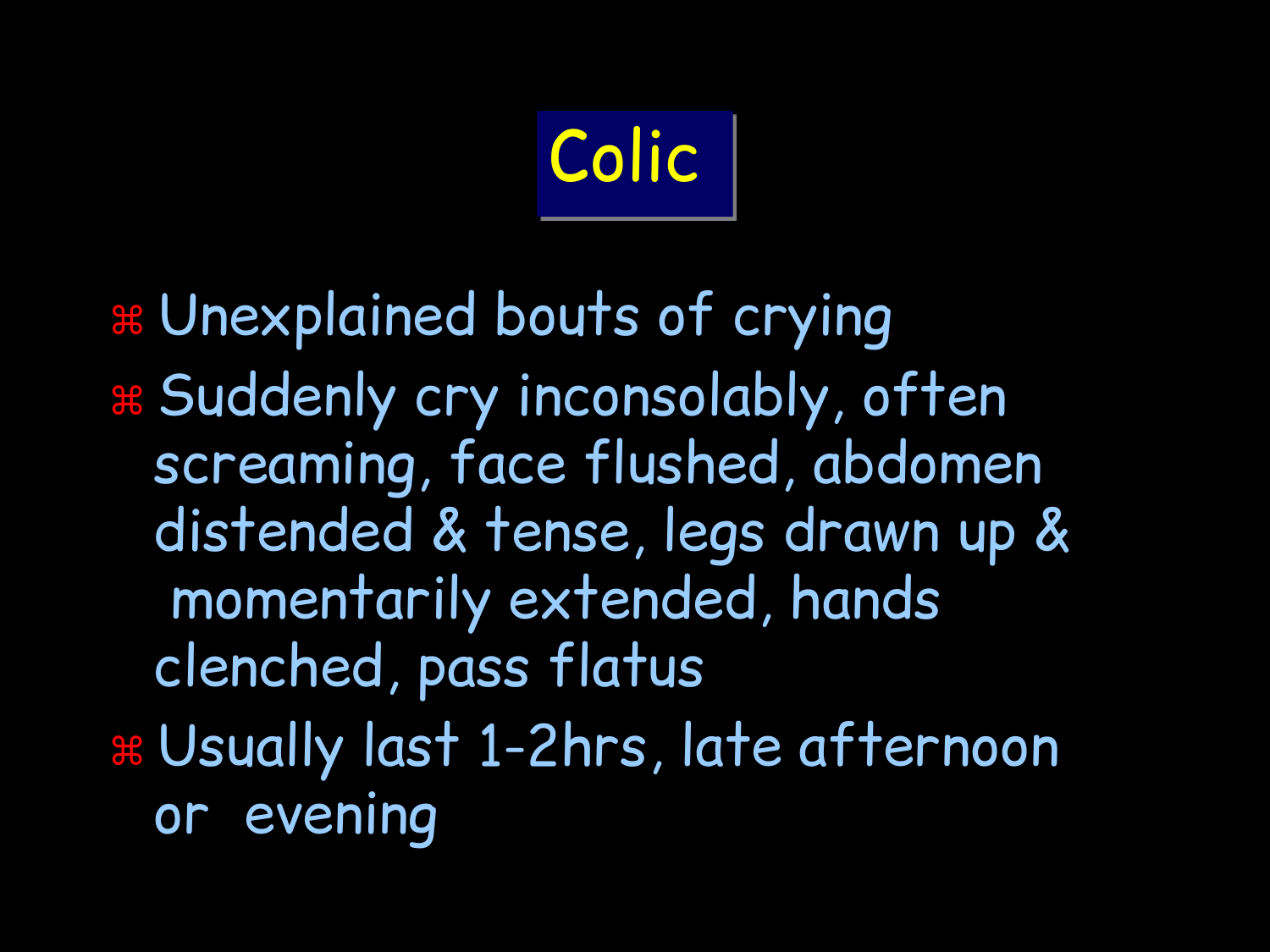

# Colic
⌘ Unexplained bouts of crying
⌘ Suddenly cry inconsolably, often  screaming, face flushed, abdomen  distended & tense, legs drawn up &  momentarily extended, hands  clenched, pass flatus
⌘ Usually last 1-2hrs, late afternoon or  evening